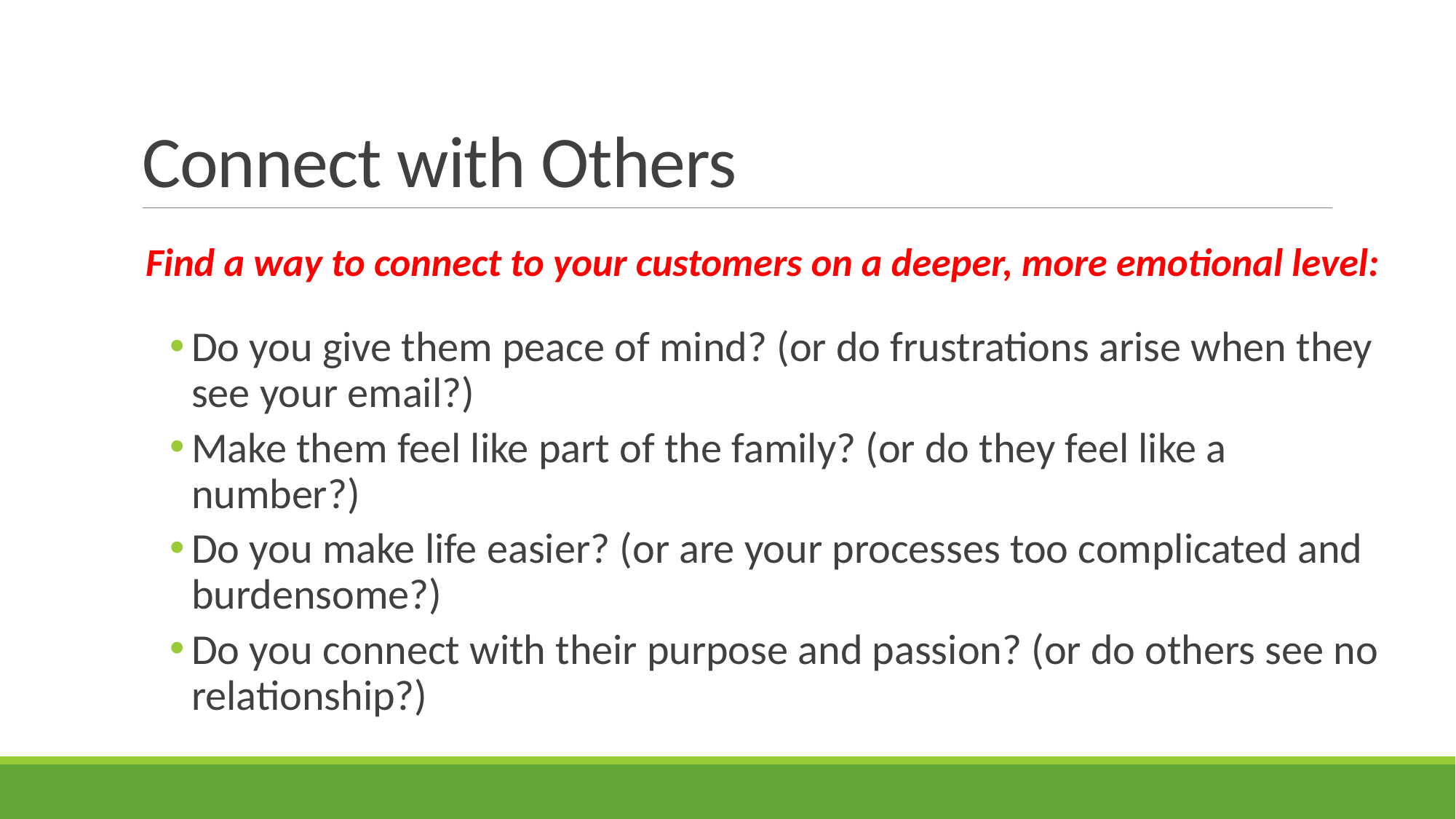

# Connect with Others
Find a way to connect to your customers on a deeper, more emotional level:

Do you give them peace of mind? (or do frustrations arise when they see your email?)
Make them feel like part of the family? (or do they feel like a number?)
Do you make life easier? (or are your processes too complicated and burdensome?)
Do you connect with their purpose and passion? (or do others see no relationship?)